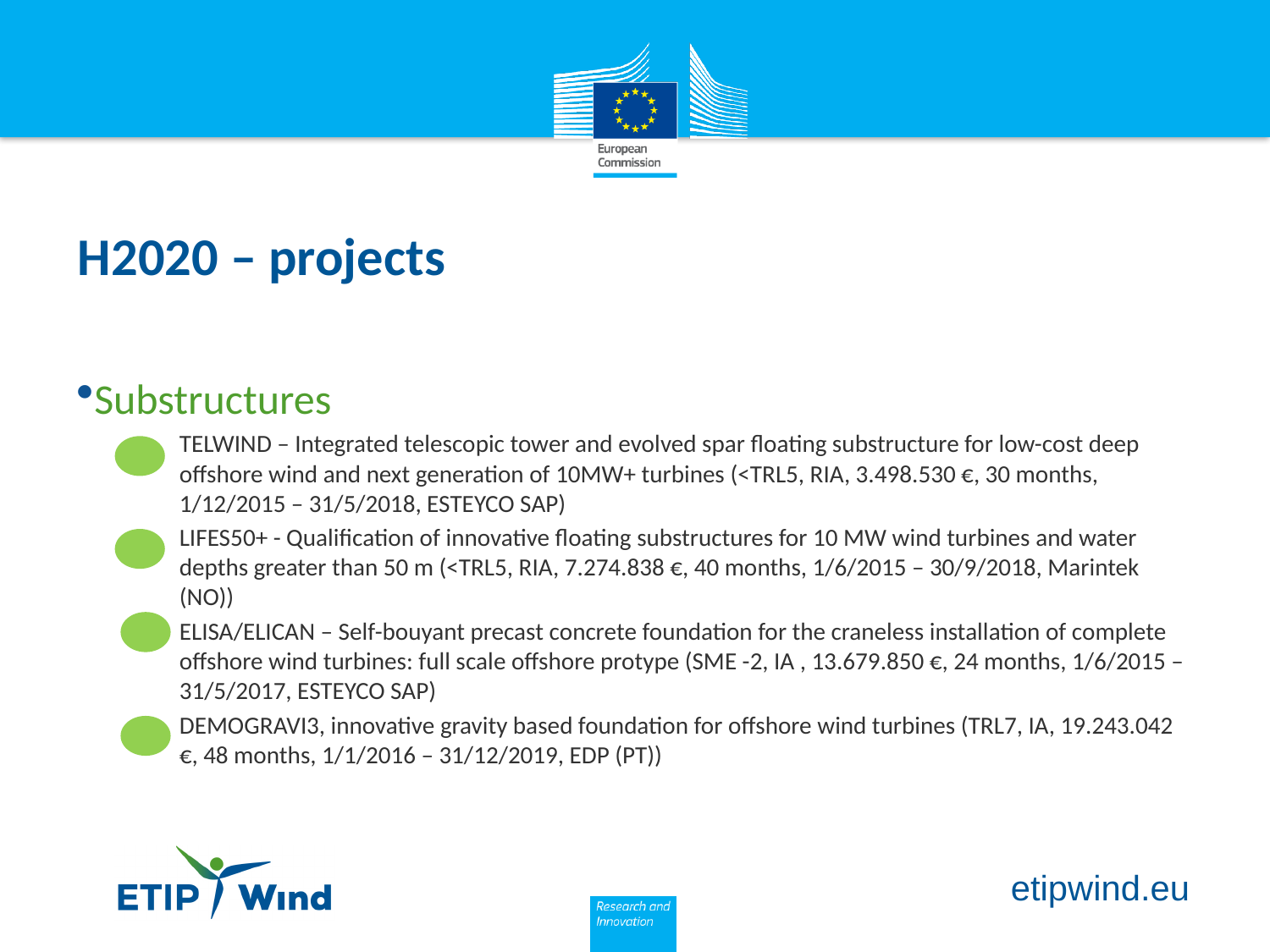

# H2020 – projects
Substructures
TELWIND – Integrated telescopic tower and evolved spar floating substructure for low-cost deep offshore wind and next generation of 10MW+ turbines (<TRL5, RIA, 3.498.530 €, 30 months, 1/12/2015 – 31/5/2018, ESTEYCO SAP)
LIFES50+ - Qualification of innovative floating substructures for 10 MW wind turbines and water depths greater than 50 m (<TRL5, RIA, 7.274.838 €, 40 months, 1/6/2015 – 30/9/2018, Marintek (NO))
ELISA/ELICAN – Self-bouyant precast concrete foundation for the craneless installation of complete offshore wind turbines: full scale offshore protype (SME -2, IA , 13.679.850 €, 24 months, 1/6/2015 – 31/5/2017, ESTEYCO SAP)
DEMOGRAVI3, innovative gravity based foundation for offshore wind turbines (TRL7, IA, 19.243.042 €, 48 months, 1/1/2016 – 31/12/2019, EDP (PT))